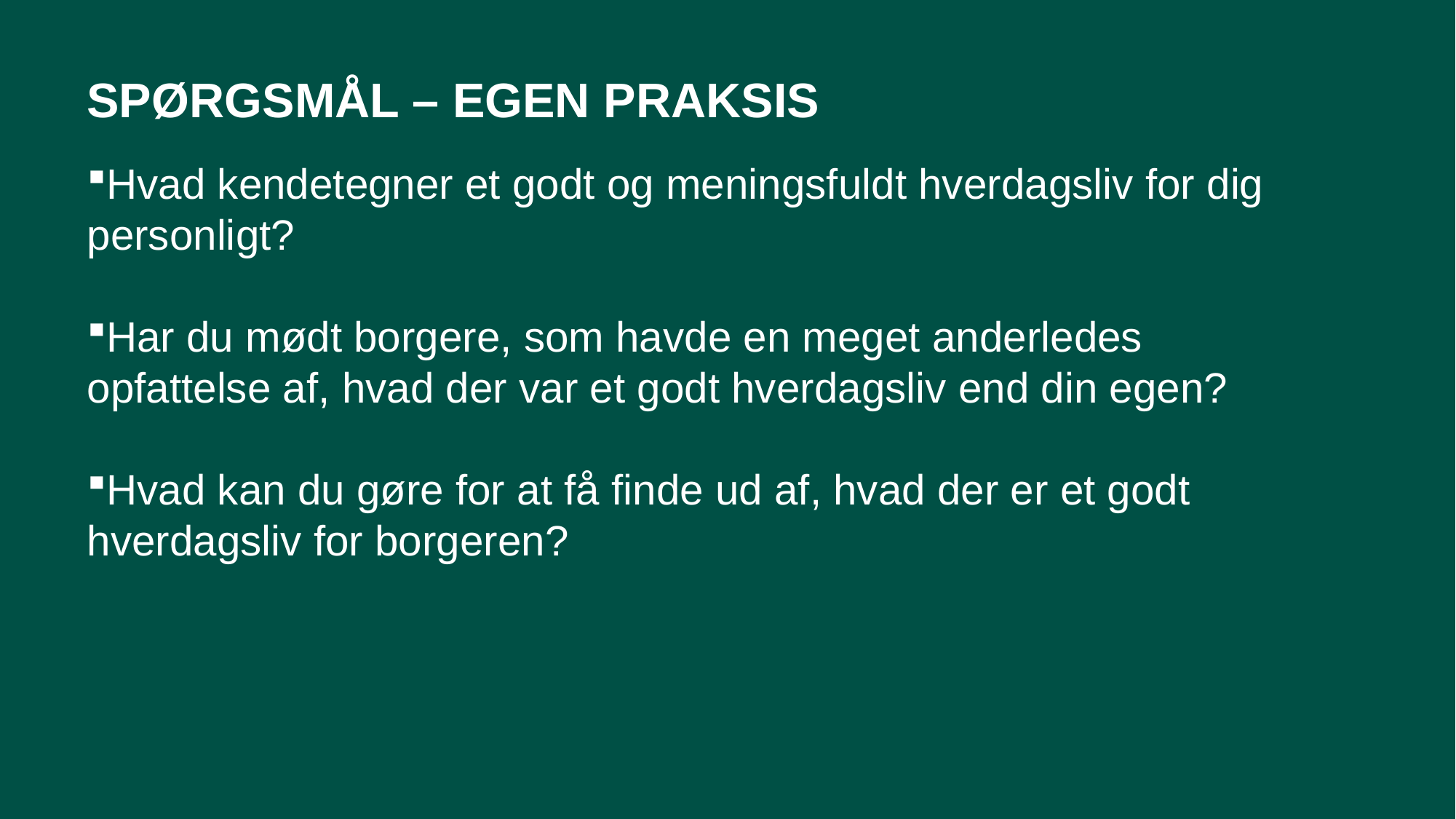

SPØRGSMÅL – EGEN PRAKSIS
Hvad kendetegner et godt og meningsfuldt hverdagsliv for dig personligt?

Har du mødt borgere, som havde en meget anderledes opfattelse af, hvad der var et godt hverdagsliv end din egen?

Hvad kan du gøre for at få finde ud af, hvad der er et godt hverdagsliv for borgeren?